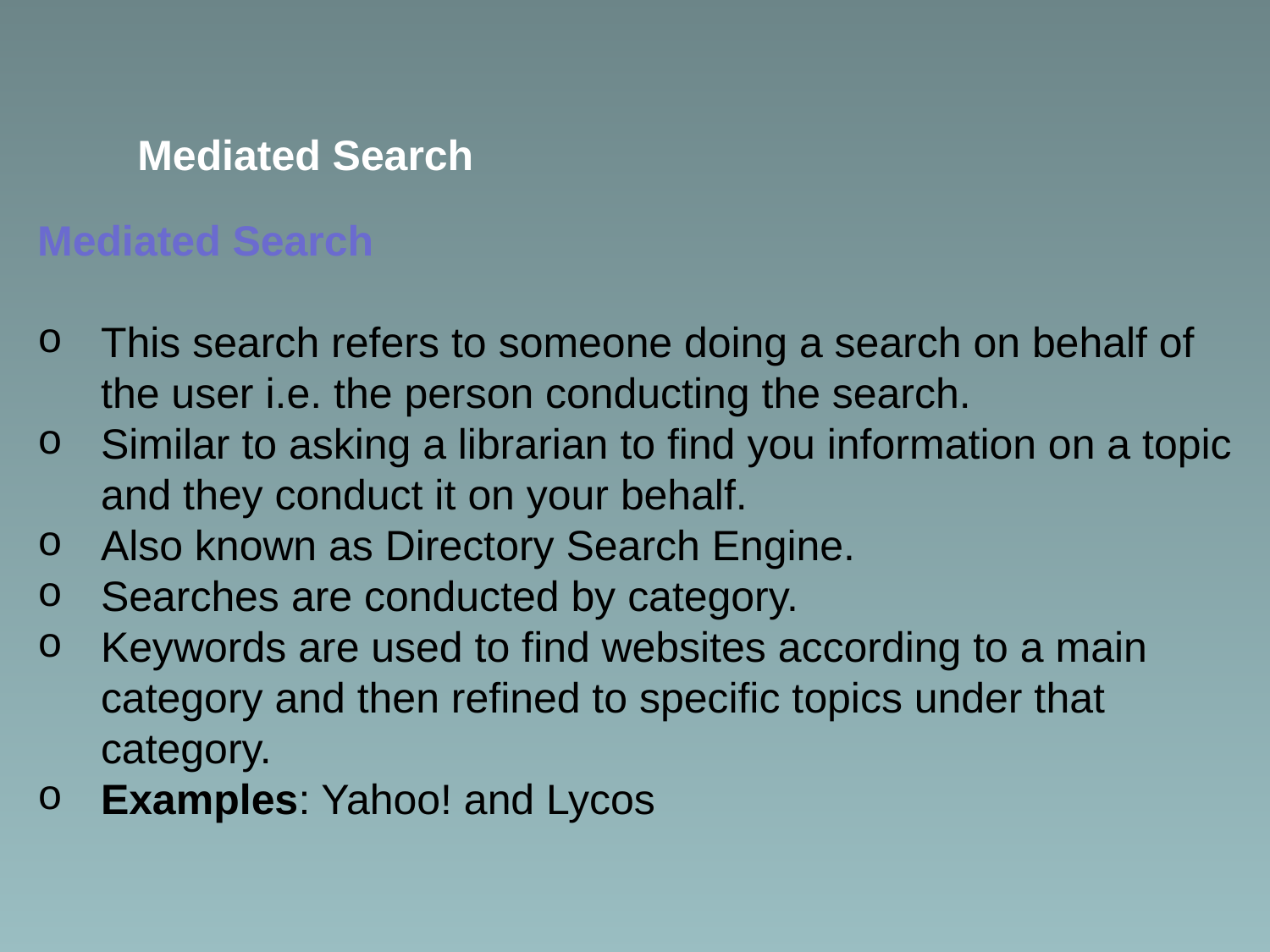

Mediated Search
Mediated Search

This search refers to someone doing a search on behalf of the user i.e. the person conducting the search.
Similar to asking a librarian to find you information on a topic and they conduct it on your behalf.
Also known as Directory Search Engine.
Searches are conducted by category.
Keywords are used to find websites according to a main category and then refined to specific topics under that category.
Examples: Yahoo! and Lycos